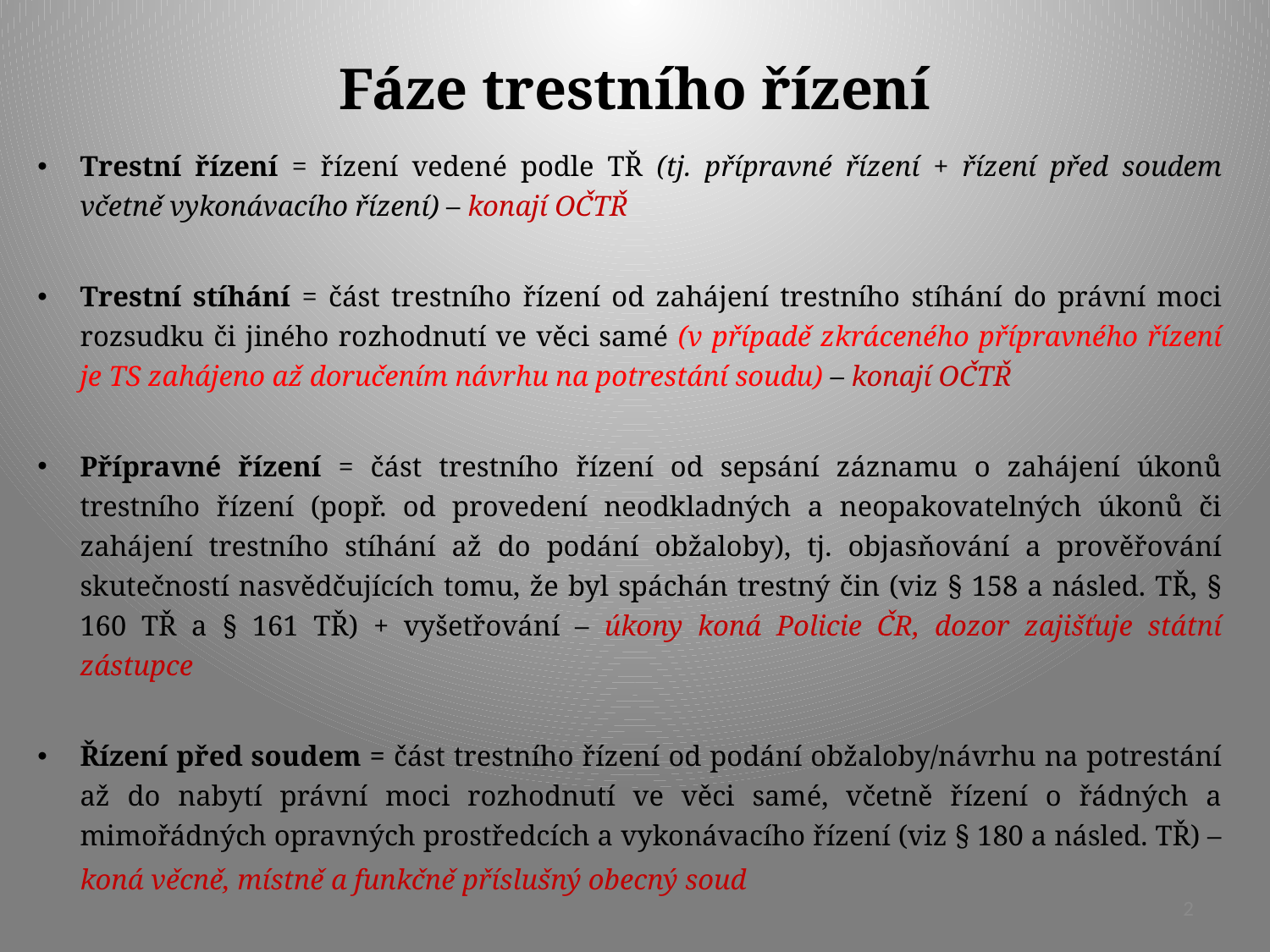

# Fáze trestního řízení
Trestní řízení = řízení vedené podle TŘ (tj. přípravné řízení + řízení před soudem včetně vykonávacího řízení) – konají OČTŘ

Trestní stíhání = část trestního řízení od zahájení trestního stíhání do právní moci rozsudku či jiného rozhodnutí ve věci samé (v případě zkráceného přípravného řízení je TS zahájeno až doručením návrhu na potrestání soudu) – konají OČTŘ

Přípravné řízení = část trestního řízení od sepsání záznamu o zahájení úkonů trestního řízení (popř. od provedení neodkladných a neopakovatelných úkonů či zahájení trestního stíhání až do podání obžaloby), tj. objasňování a prověřování skutečností nasvědčujících tomu, že byl spáchán trestný čin (viz § 158 a násled. TŘ, § 160 TŘ a § 161 TŘ) + vyšetřování – úkony koná Policie ČR, dozor zajišťuje státní zástupce

Řízení před soudem = část trestního řízení od podání obžaloby/návrhu na potrestání až do nabytí právní moci rozhodnutí ve věci samé, včetně řízení o řádných a mimořádných opravných prostředcích a vykonávacího řízení (viz § 180 a násled. TŘ) – koná věcně, místně a funkčně příslušný obecný soud

2